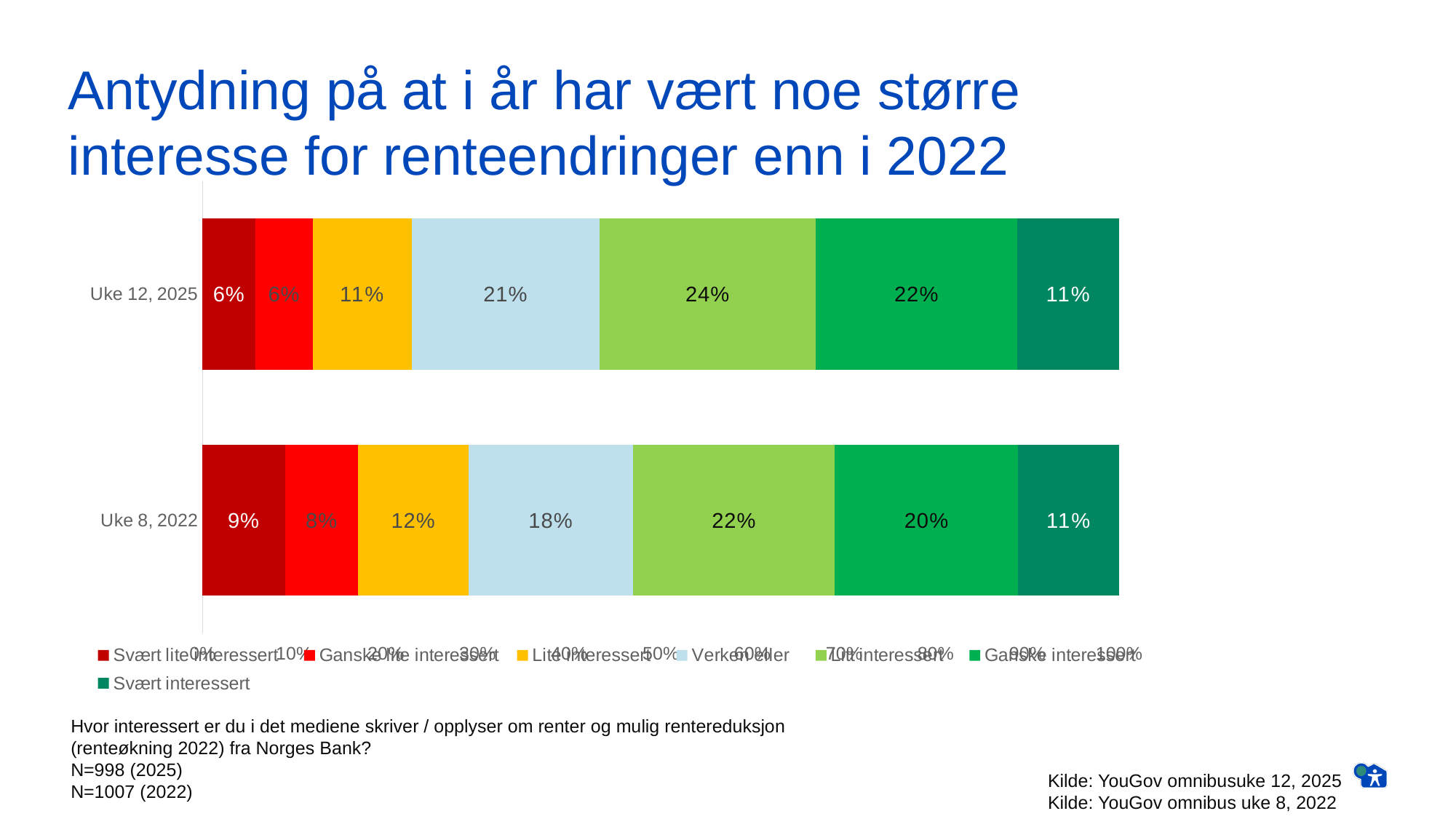

# Antydning på at i år har vært noe større interesse for renteendringer enn i 2022

### Chart

| Category | Svært lite interessert   | Ganske lite interessert | Lite interessert   | Verken eller   | Litt interessert   | Ganske interessert | Svært interessert   |
|---|---|---|---|---|---|---|---|
| Uke 12, 2025 | 0.0578 | 0.0623 | 0.1079 | 0.2052 | 0.2358 | 0.2199 | 0.1109 |
| Uke 8, 2022 | 0.09 | 0.08 | 0.12 | 0.18 | 0.22 | 0.2 | 0.11 |
Hvor interessert er du i det mediene skriver / opplyser om renter og mulig rentereduksjon (renteøkning 2022) fra Norges Bank?
N=998 (2025)
N=1007 (2022)
Kilde: YouGov omnibusuke 12, 2025
Kilde: YouGov omnibus uke 8, 2022